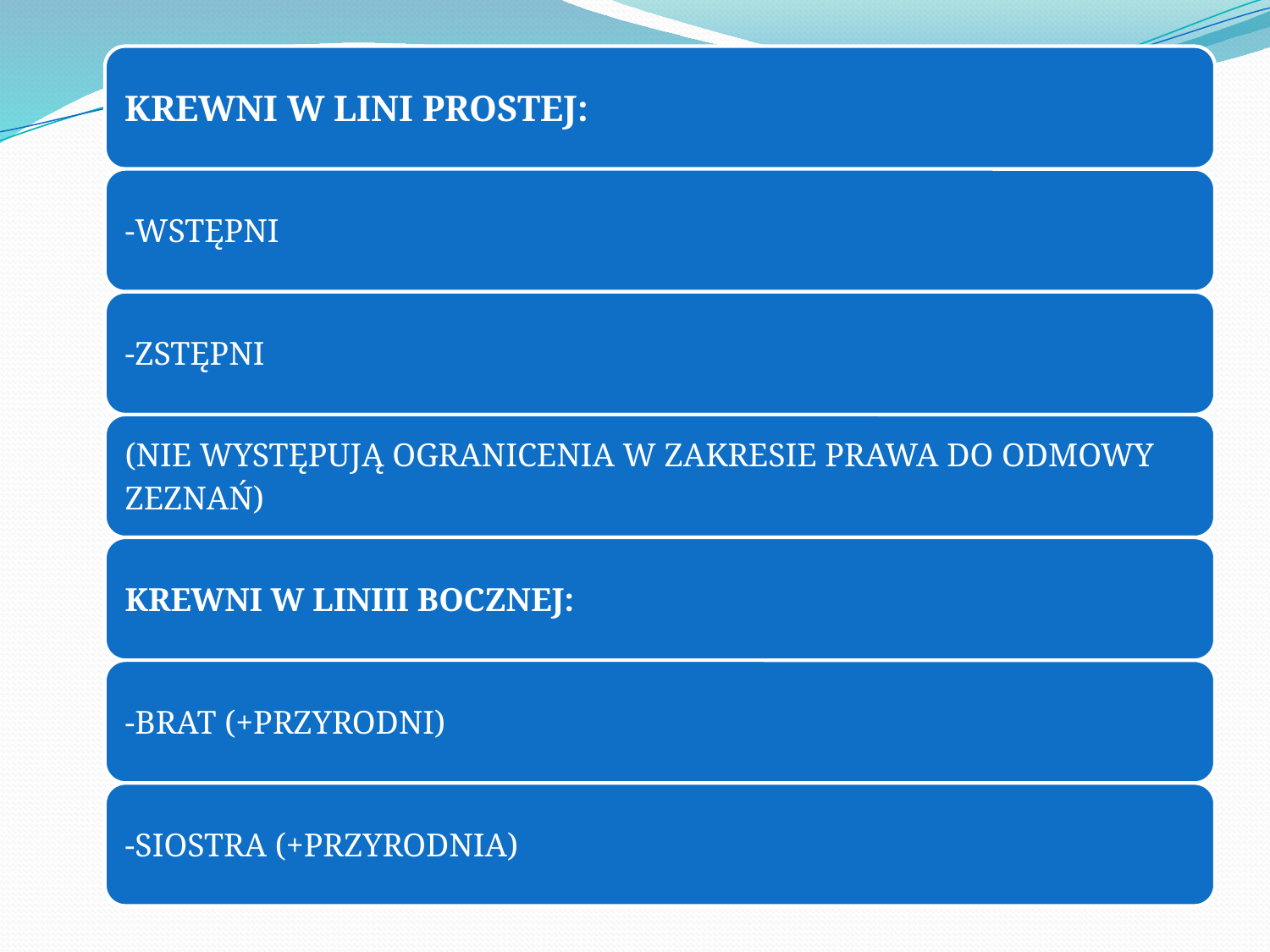

KREWNI W LINI PROSTEJ:
-WSTĘPNI
-ZSTĘPNI
(NIE WYSTĘPUJĄ OGRANICENIA W ZAKRESIE PRAWA DO ODMOWY ZEZNAŃ)
KREWNI W LINIII BOCZNEJ:
-BRAT (+PRZYRODNI)
-SIOSTRA (+PRZYRODNIA)